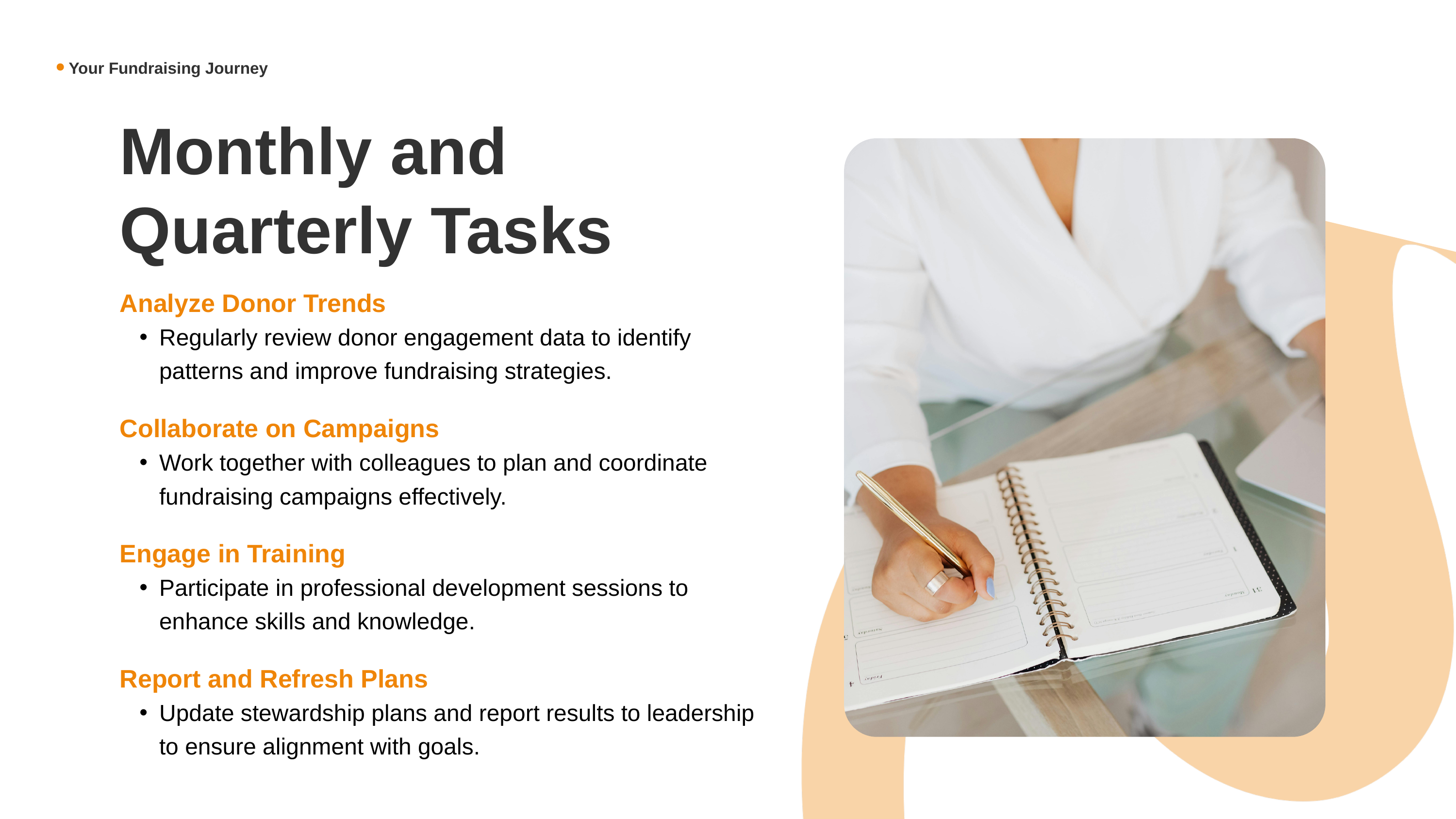

Your Fundraising Journey

Monthly and Quarterly Tasks

Analyze Donor Trends
Regularly review donor engagement data to identify patterns and improve fundraising strategies.

Collaborate on Campaigns
Work together with colleagues to plan and coordinate fundraising campaigns effectively.

Engage in Training
Participate in professional development sessions to enhance skills and knowledge.

Report and Refresh Plans
Update stewardship plans and report results to leadership to ensure alignment with goals.